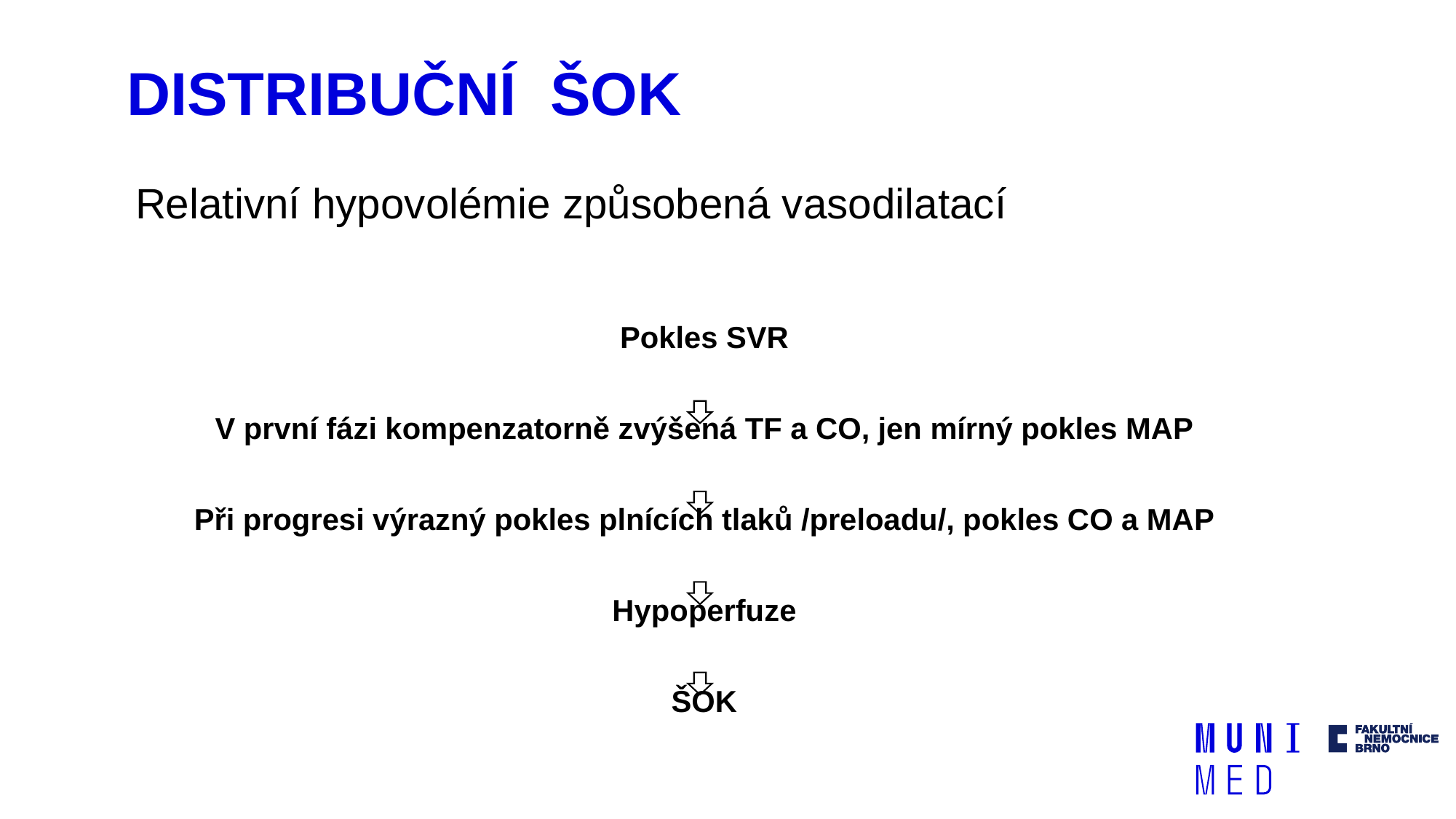

# DISTRIBUČNÍ  ŠOK
Relativní hypovolémie způsobená vasodilatací

Pokles SVR
V první fázi kompenzatorně zvýšená TF a CO, jen mírný pokles MAP
Při progresi výrazný pokles plnících tlaků /preloadu/, pokles CO a MAP
Hypoperfuze
ŠOK